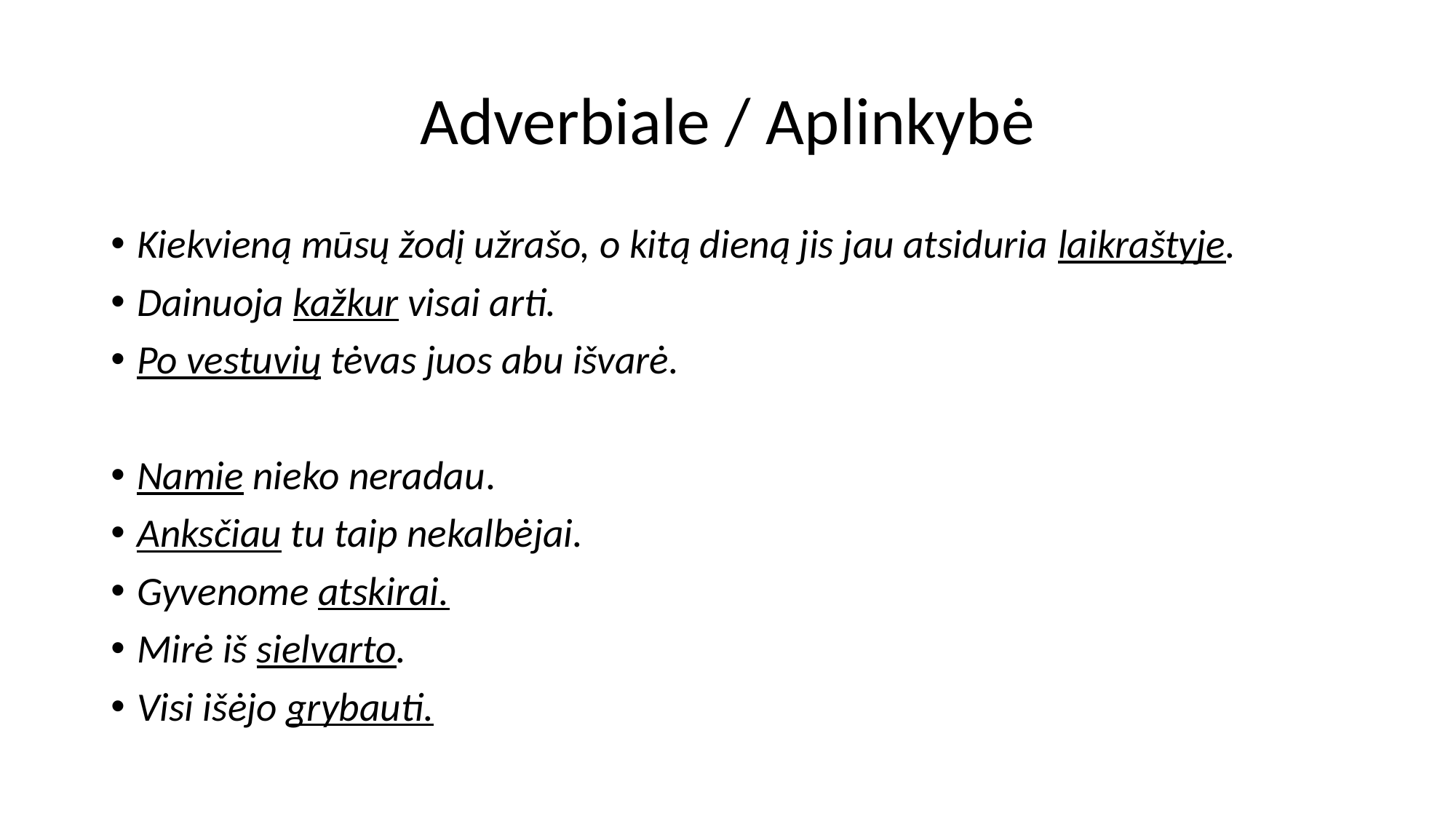

# Adverbiale / Aplinkybė
Kiekvieną mūsų žodį užrašo, o kitą dieną jis jau atsiduria laikraštyje.
Dainuoja kažkur visai arti.
Po vestuvių tėvas juos abu išvarė.

Namie nieko neradau.
Anksčiau tu taip nekalbėjai.
Gyvenome atskirai.
Mirė iš sielvarto.
Visi išėjo grybauti.